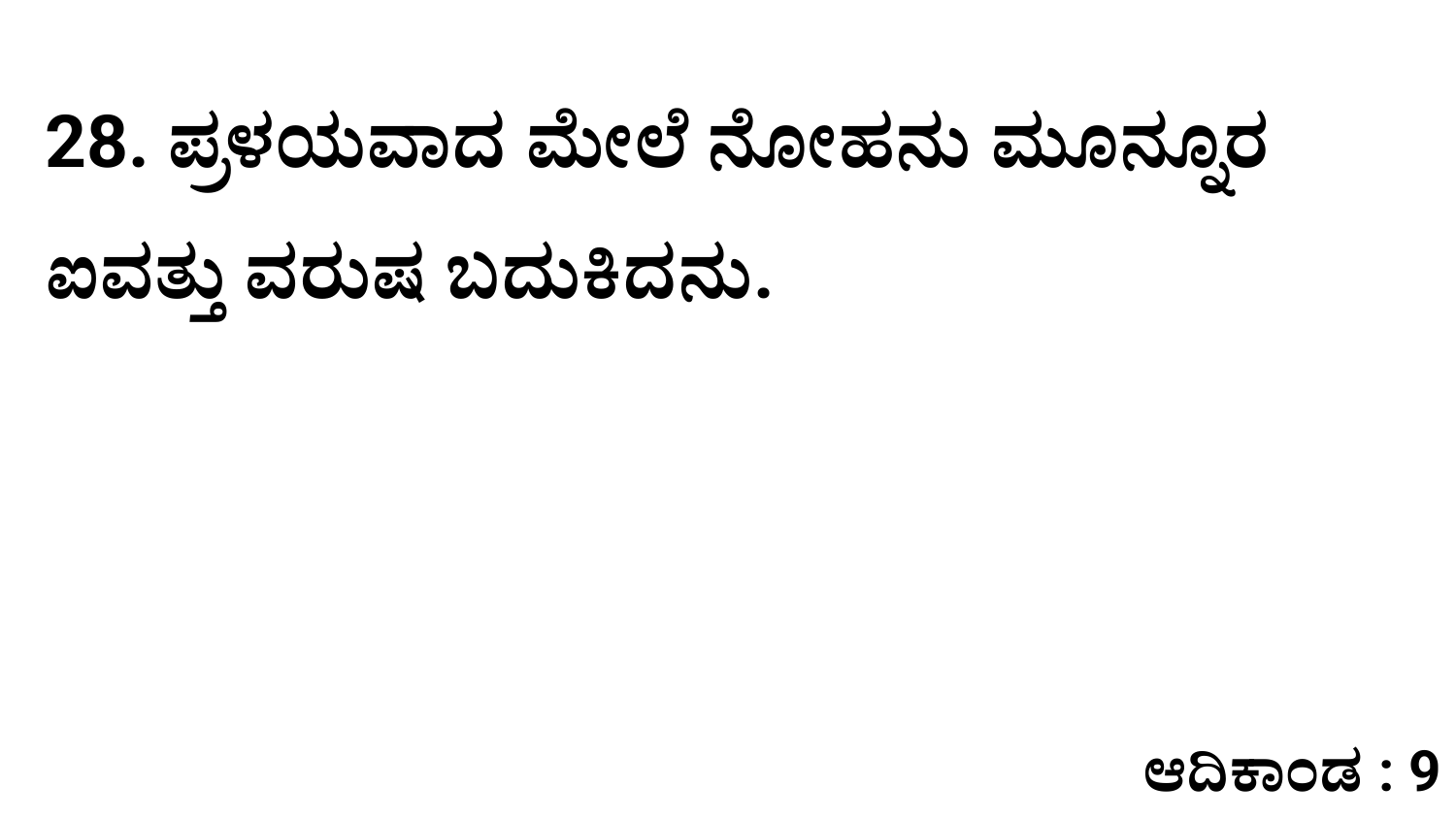

28. ಪ್ರಳಯವಾದ ಮೇಲೆ ನೋಹನು ಮೂನ್ನೂರ ಐವತ್ತು ವರುಷ ಬದುಕಿದನು.
ಆದಿಕಾಂಡ : 9